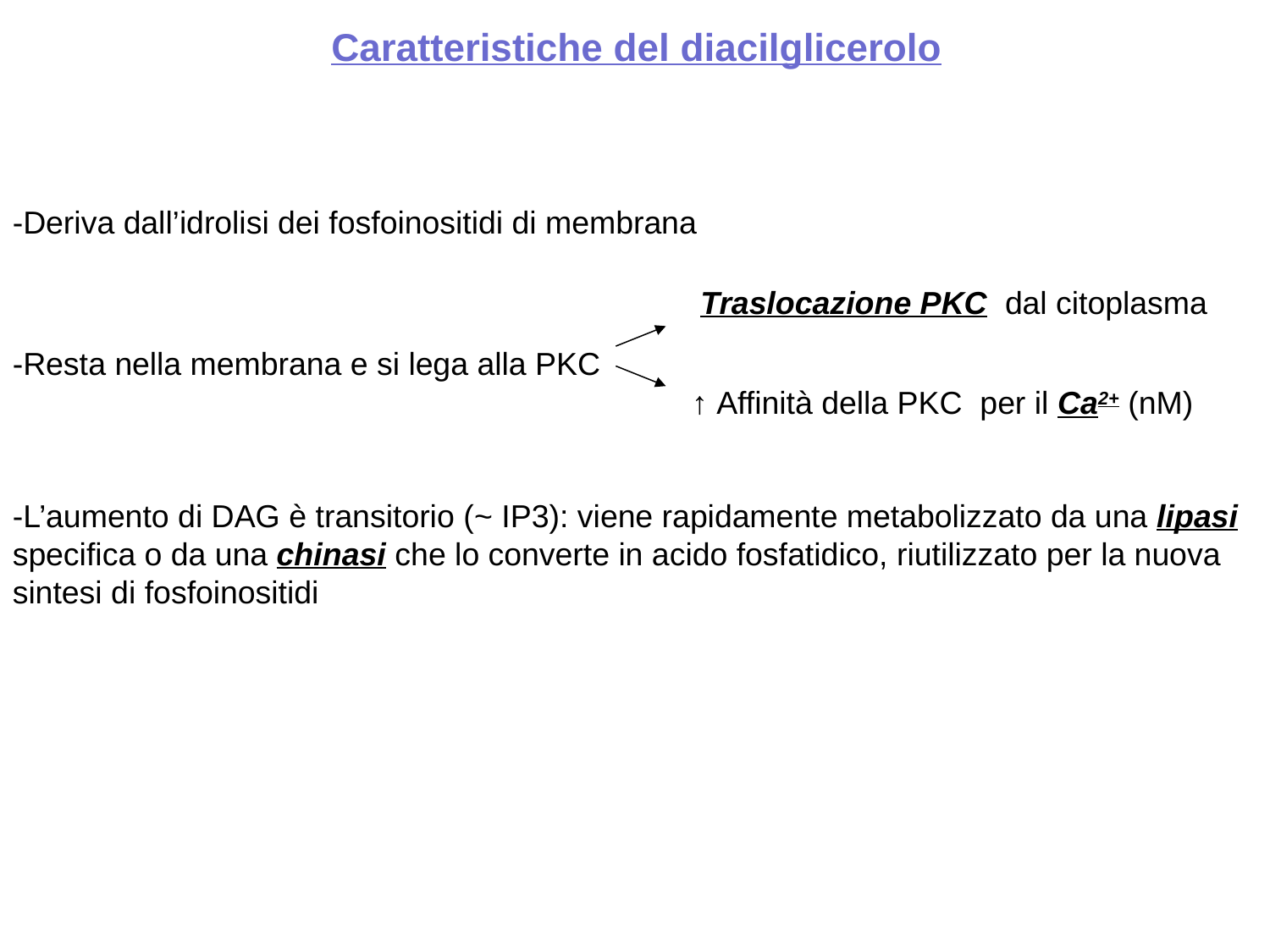

Caratteristiche del diacilglicerolo
-Deriva dall’idrolisi dei fosfoinositidi di membrana

-Resta nella membrana e si lega alla PKC

-L’aumento di DAG è transitorio (~ IP3): viene rapidamente metabolizzato da una lipasi specifica o da una chinasi che lo converte in acido fosfatidico, riutilizzato per la nuova sintesi di fosfoinositidi
Traslocazione PKC  dal citoplasma

↑ Affinità della PKC  per il Ca2+ (nM)